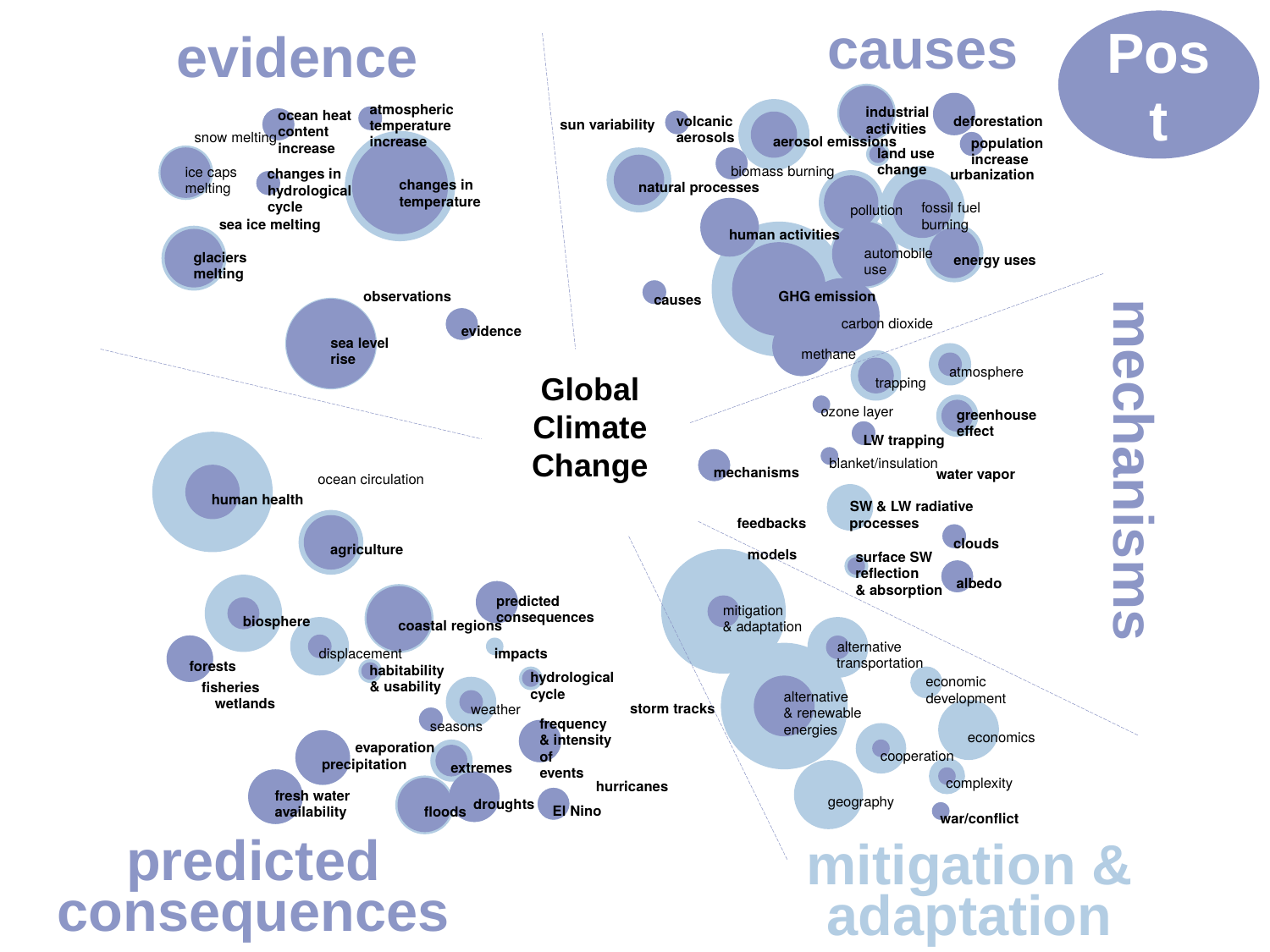

causes
Post
evidence

atmospheric
industrial
ocean heat

volcanic

deforestation
sun variability

temperature
activities

content
snow melting
aerosols

increase

aerosol emissions
population

increase

land use

increase

change

biomass burning
ice caps
changes in

urbanization

changes in

natural processes
melting

hydrological

temperature
cycle

fossil fuel

pollution

sea ice melting
burning

human activities

automobile
glaciers

energy uses

use
melting

observations

GHG emission

causes

carbon dioxide

evidence
sea level

methane

rise

atmosphere

trapping

ozone layer
greenhouse

effect

LW trapping

blanket/insulation

mechanisms

water vapor
ocean circulation

human health
SW & LW radiative

feedbacks
processes

clouds

agriculture
models
surface SW

reflection

albedo

& absorption

predicted

mitigation
consequences

biosphere

coastal regions

& adaptation

alternative

displacement

impacts

transportation

forests

habitability

hydrological

economic

& usability
fisheries

cycle
alternative
development

wetlands
storm tracks

weather
& renewable

frequency

seasons

energies

economics

& intensity
evaporation

cooperation
of

precipitation

extremes

events

complexity

hurricanes
fresh water

geography

droughts

El Nino

availability

floods

war/conflict

Global
Climate
Change
mechanisms

predicted consequences
mitigation & adaptation